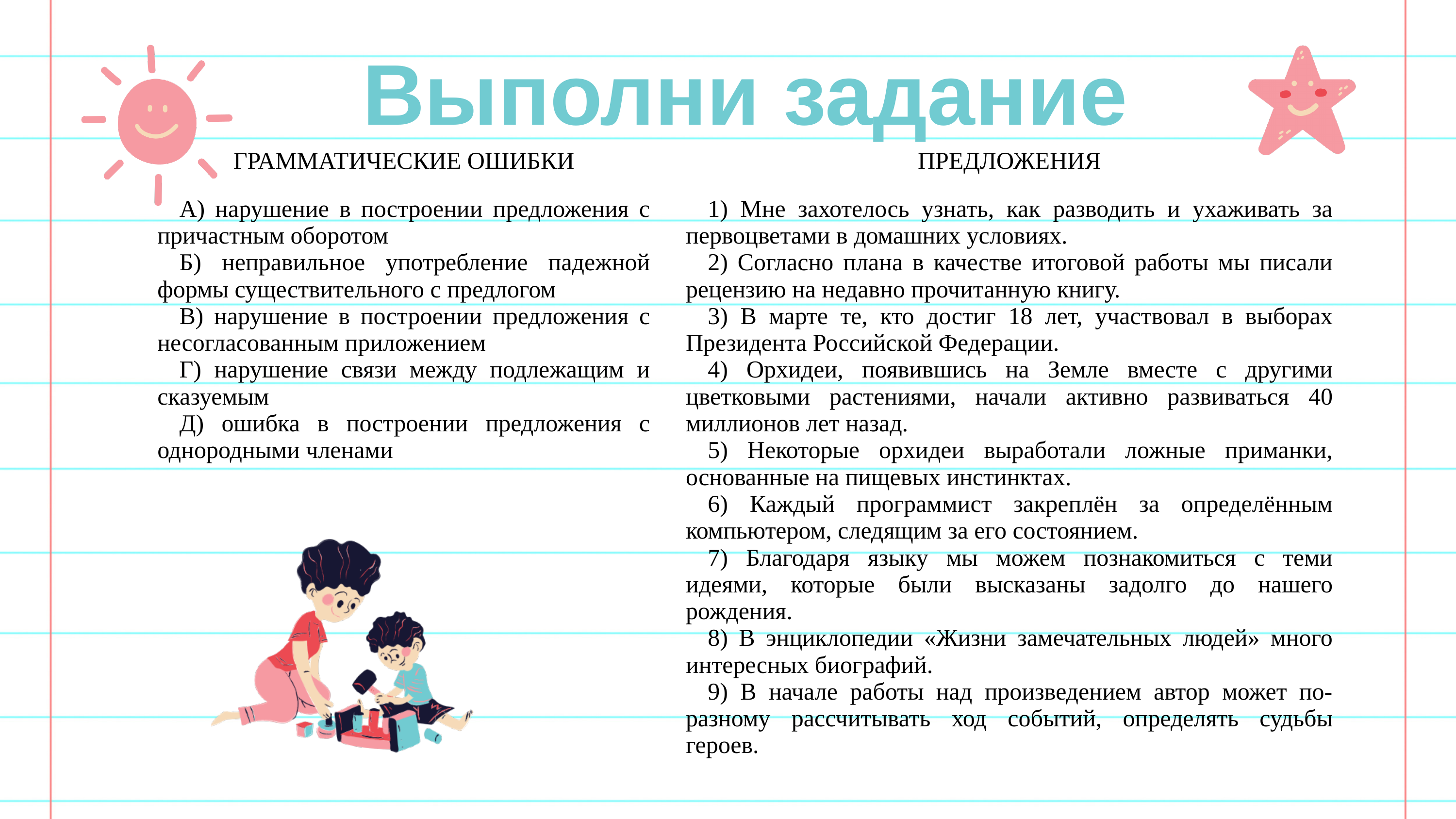

Выполни задание

| ГРАММАТИЧЕСКИЕ ОШИБКИ |  | ПРЕДЛОЖЕНИЯ |
| --- | --- | --- |
| А) нарушение в построении предложения с причастным оборотом Б) неправильное употребление падежной формы существительного с предлогом В) нарушение в построении предложения с несогласованным приложением Г) нарушение связи между подлежащим и сказуемым Д) ошибка в построении предложения с однородными членами |  | 1) Мне захотелось узнать, как разводить и ухаживать за первоцветами в домашних условиях. 2) Согласно плана в качестве итоговой работы мы писали рецензию на недавно прочитанную книгу. 3) В марте те, кто достиг 18 лет, участвовал в выборах Президента Российской Федерации. 4) Орхидеи, появившись на Земле вместе с другими цветковыми растениями, начали активно развиваться 40 миллионов лет назад. 5) Некоторые орхидеи выработали ложные приманки, основанные на пищевых инстинктах. 6) Каждый программист закреплён за определённым компьютером, следящим за его состоянием. 7) Благодаря языку мы можем познакомиться с теми идеями, которые были высказаны задолго до нашего рождения. 8) В энциклопедии «Жизни замечательных людей» много интересных биографий. 9) В начале работы над произведением автор может по-разному рассчитывать ход событий, определять судьбы героев. |